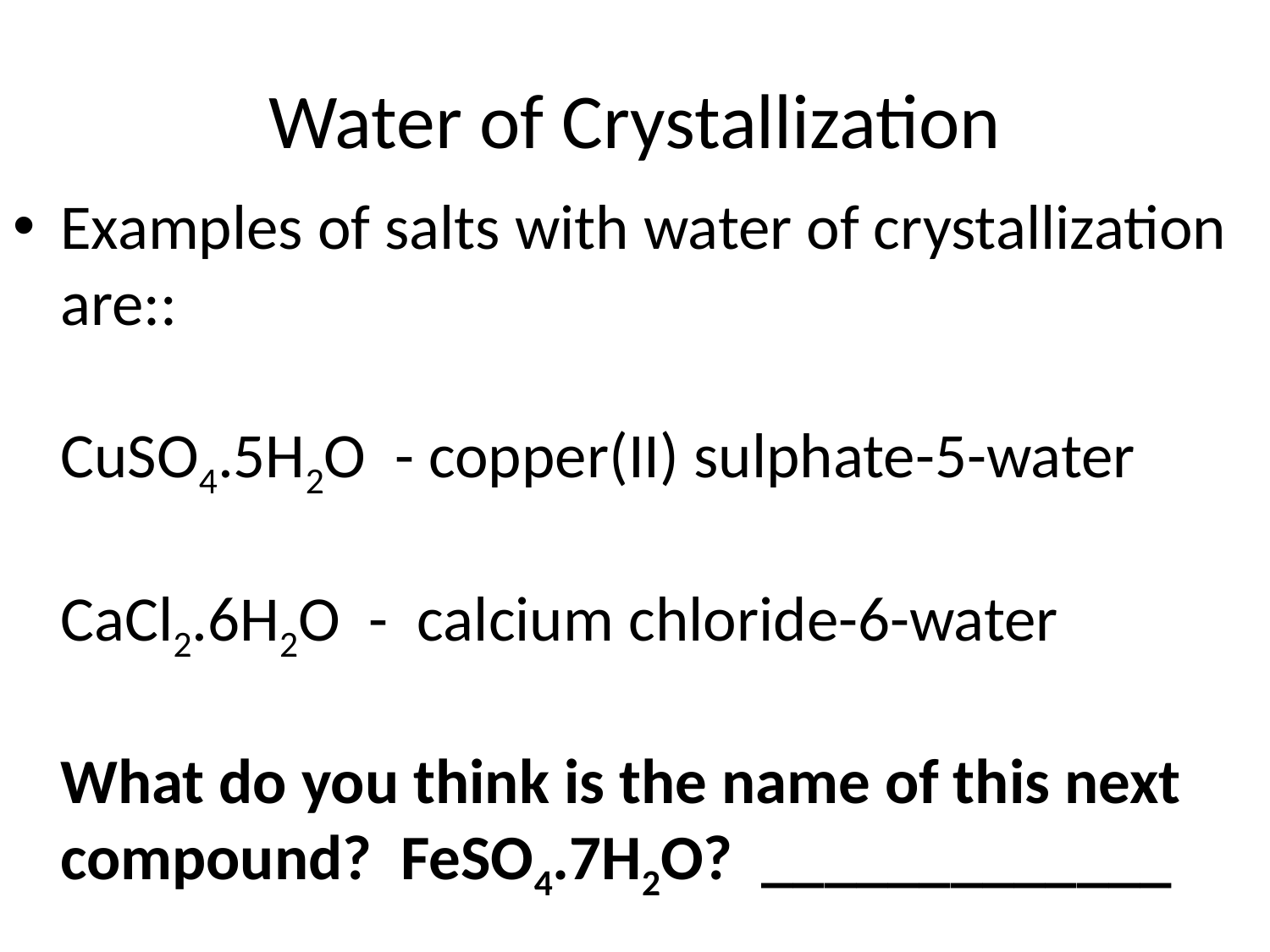

# Water of Crystallization
Examples of salts with water of crystallization are::
CuSO4.5H2O  - copper(II) sulphate-5-water
CaCl2.6H2O  -  calcium chloride-6-water
What do you think is the name of this next compound?  FeSO4.7H2O?  _____________